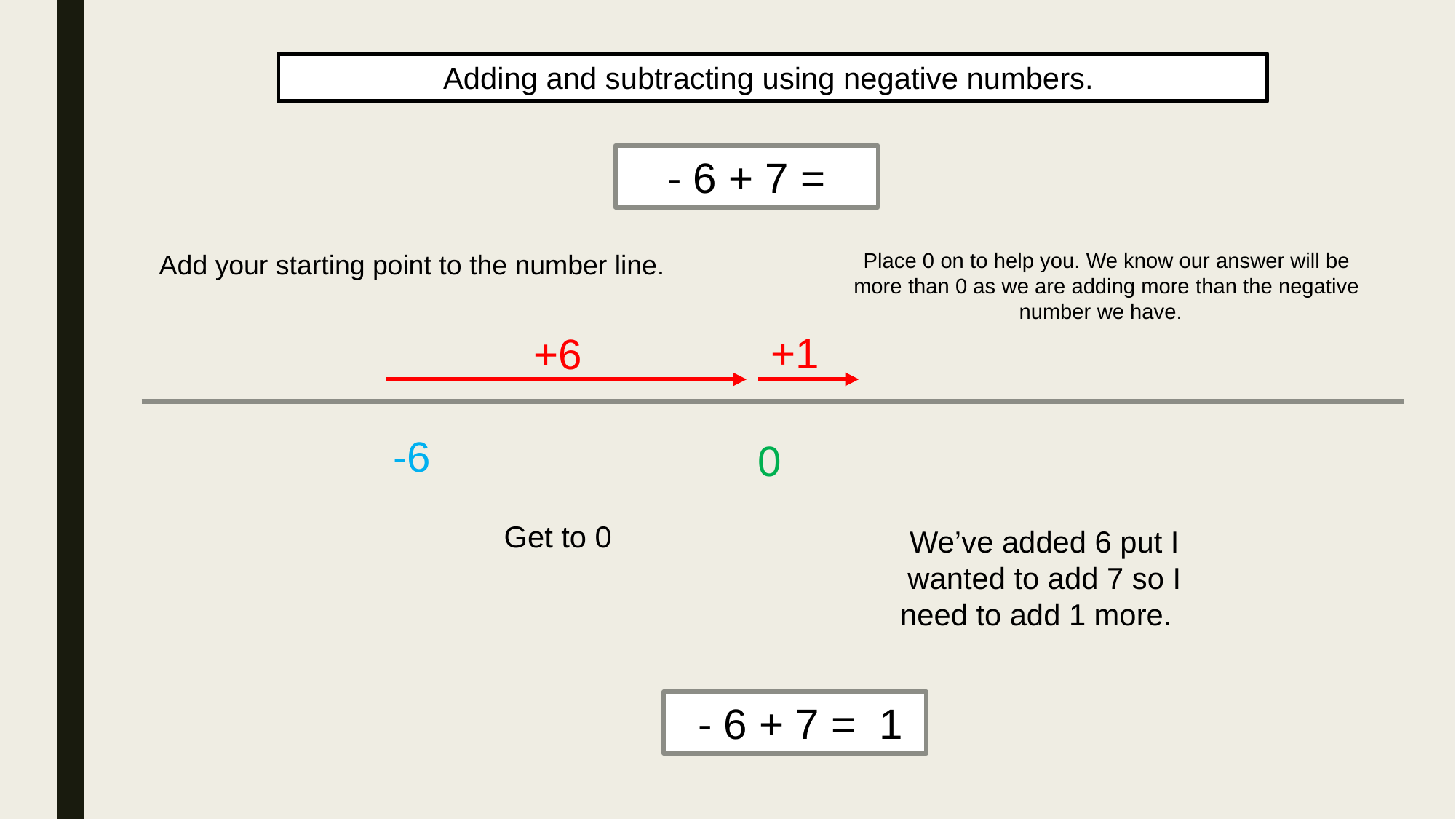

Adding and subtracting using negative numbers.
 - 6 + 7 =
Add your starting point to the number line.
Place 0 on to help you. We know our answer will be more than 0 as we are adding more than the negative number we have.
+1
+6
-6
0
Get to 0
We’ve added 6 put I wanted to add 7 so I need to add 1 more.
 - 6 + 7 =  1